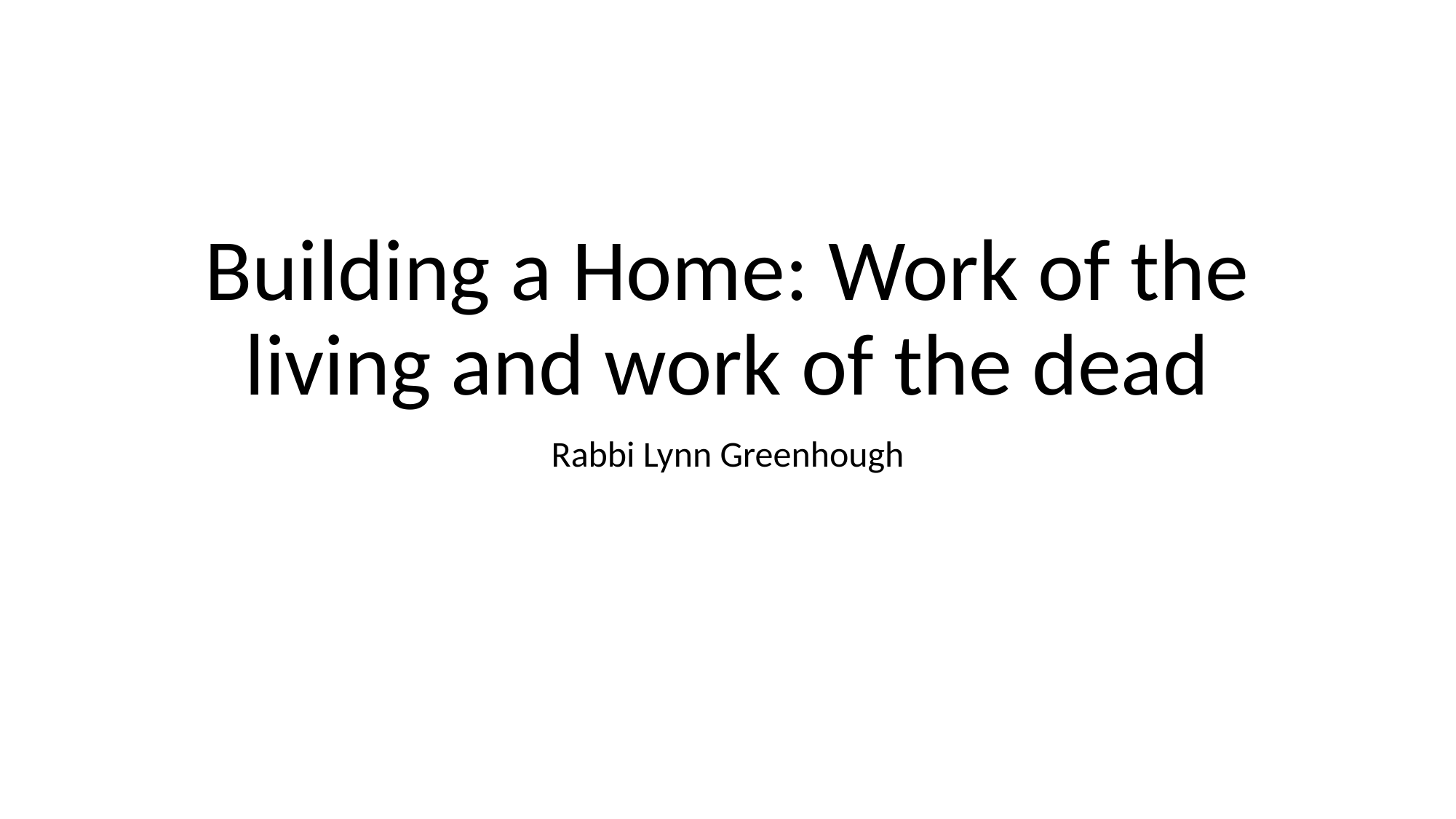

# Building a Home: Work of the living and work of the dead
Rabbi Lynn Greenhough